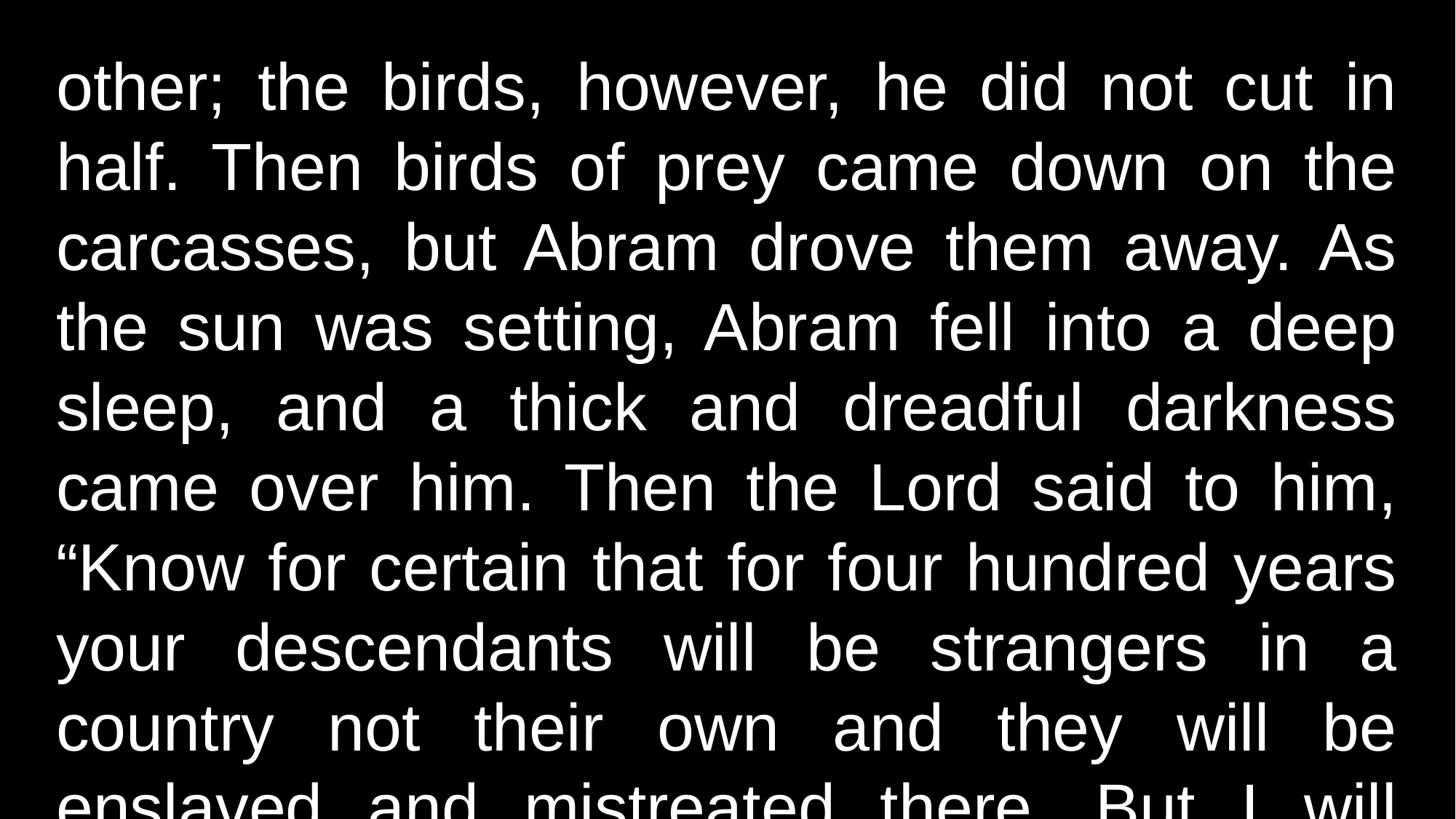

other; the birds, however, he did not cut in half. Then birds of prey came down on the carcasses, but Abram drove them away. As the sun was setting, Abram fell into a deep sleep, and a thick and dreadful darkness came over him. Then the Lord said to him, “Know for certain that for four hundred years your descendants will be strangers in a country not their own and they will be enslaved and mistreated there. But I will punish